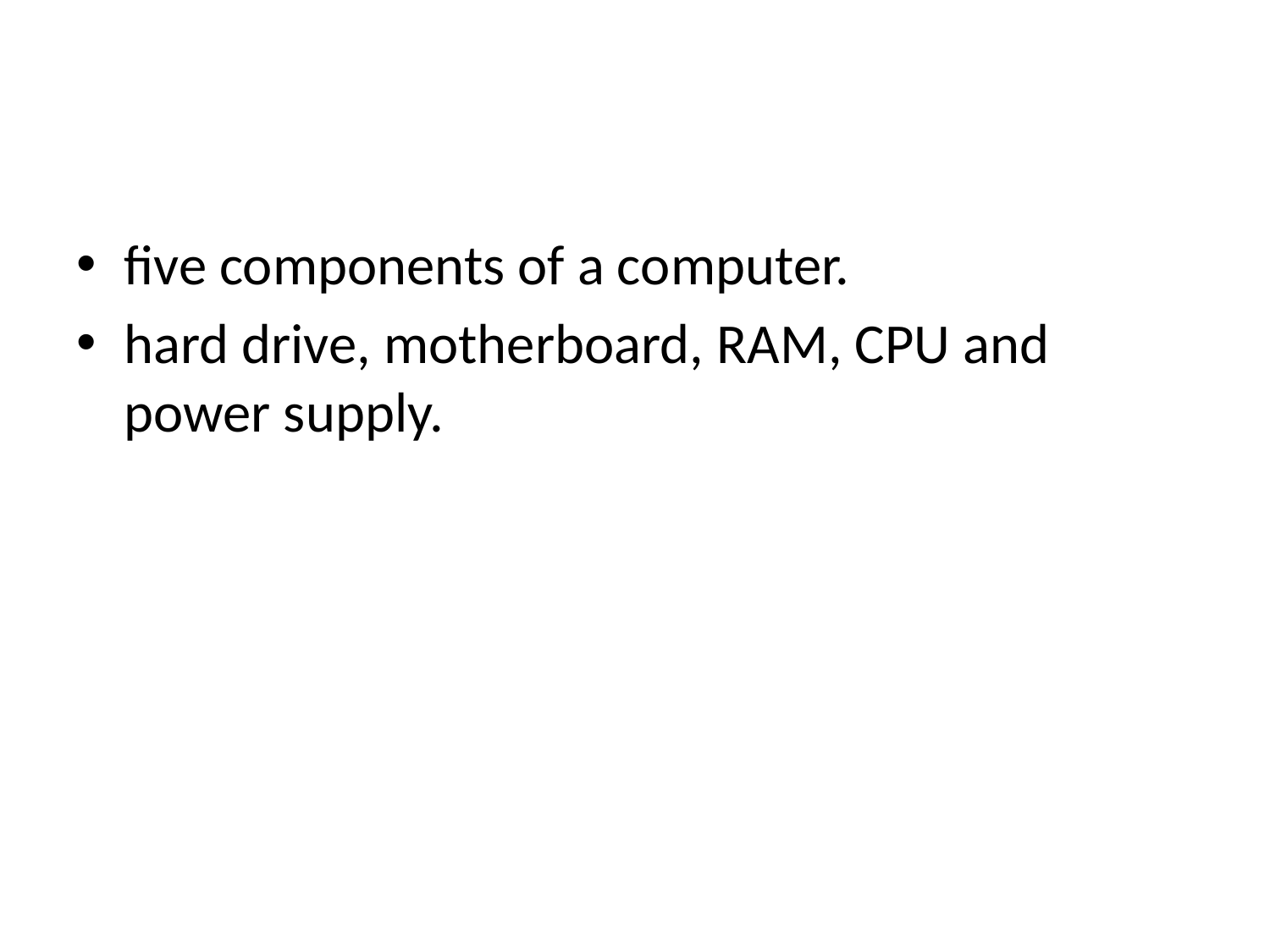

#
five components of a computer.
hard drive, motherboard, RAM, CPU and power supply.